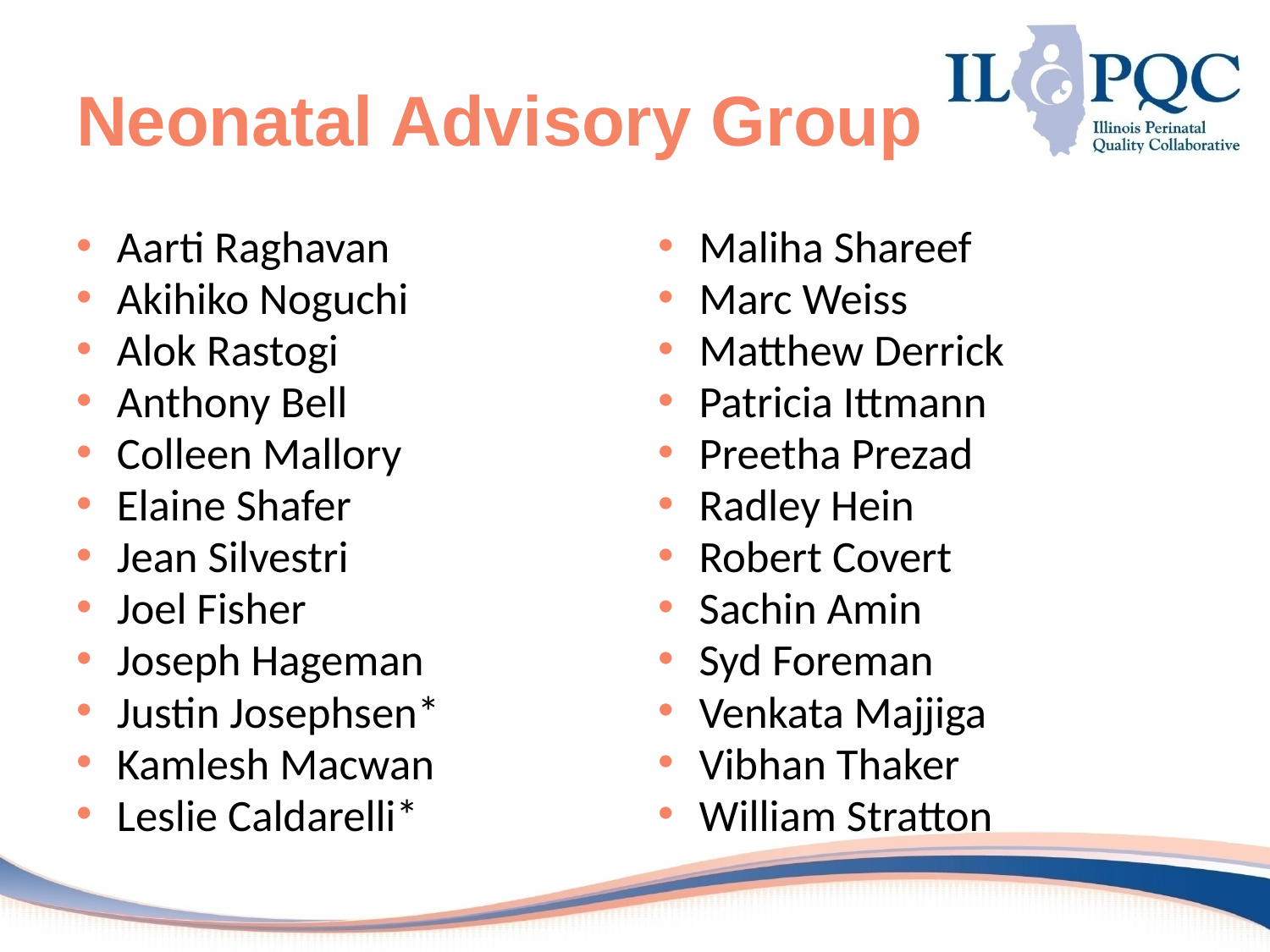

# Neonatal Advisory Group
Aarti Raghavan
Akihiko Noguchi
Alok Rastogi
Anthony Bell
Colleen Mallory
Elaine Shafer
Jean Silvestri
Joel Fisher
Joseph Hageman
Justin Josephsen*
Kamlesh Macwan
Leslie Caldarelli*

Maliha Shareef
Marc Weiss
Matthew Derrick
Patricia Ittmann
Preetha Prezad
Radley Hein
Robert Covert
Sachin Amin
Syd Foreman
Venkata Majjiga
Vibhan Thaker
William Stratton